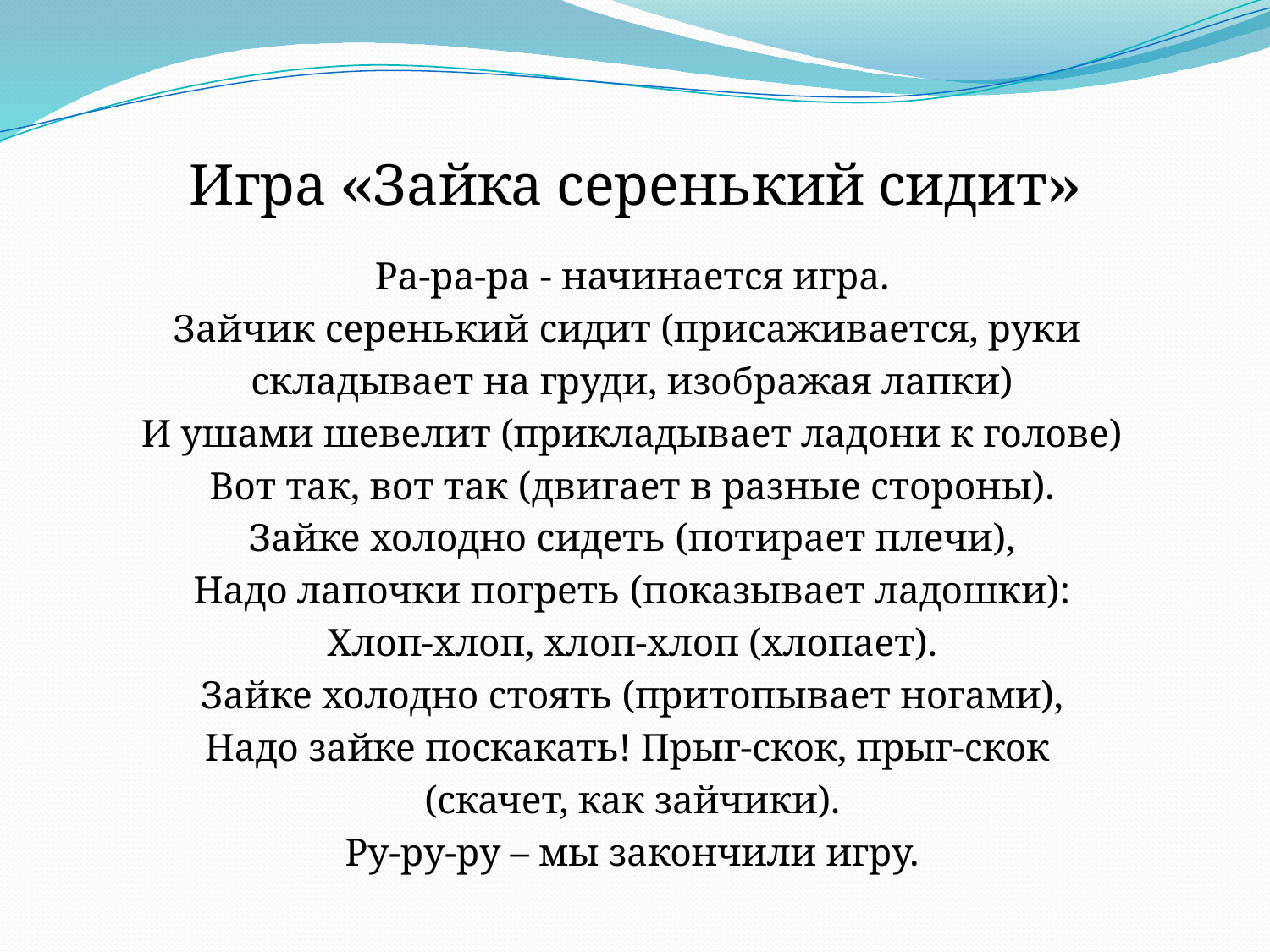

# Игра «Зайка серенький сидит»
Ра-ра-ра - начинается игра.
Зайчик серенький сидит (присаживается, руки
складывает на груди, изображая лапки)
И ушами шевелит (прикладывает ладони к голове)
Вот так, вот так (двигает в разные стороны).
Зайке холодно сидеть (потирает плечи),
Надо лапочки погреть (показывает ладошки):
Хлоп-хлоп, хлоп-хлоп (хлопает).
Зайке холодно стоять (притопывает ногами),
Надо зайке поскакать! Прыг-скок, прыг-скок
(скачет, как зайчики).
Ру-ру-ру – мы закончили игру.